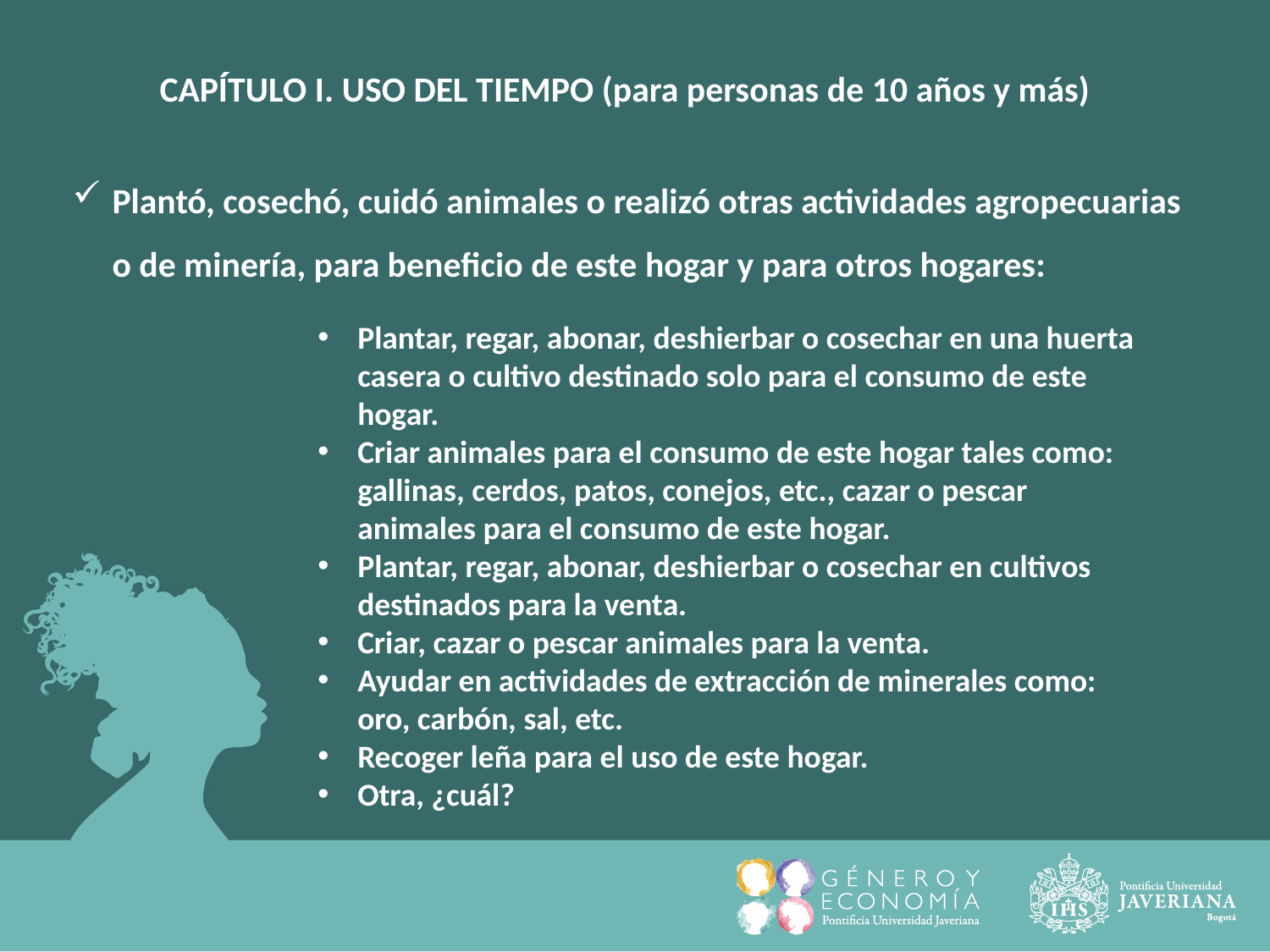

CAPÍTULO I. USO DEL TIEMPO (para personas de 10 años y más)
Plantó, cosechó, cuidó animales o realizó otras actividades agropecuarias o de minería, para beneficio de este hogar y para otros hogares:

Plantar, regar, abonar, deshierbar o cosechar en una huerta casera o cultivo destinado solo para el consumo de este hogar.
Criar animales para el consumo de este hogar tales como: gallinas, cerdos, patos, conejos, etc., cazar o pescar animales para el consumo de este hogar.
Plantar, regar, abonar, deshierbar o cosechar en cultivos destinados para la venta.
Criar, cazar o pescar animales para la venta.
Ayudar en actividades de extracción de minerales como: oro, carbón, sal, etc.
Recoger leña para el uso de este hogar.
Otra, ¿cuál?